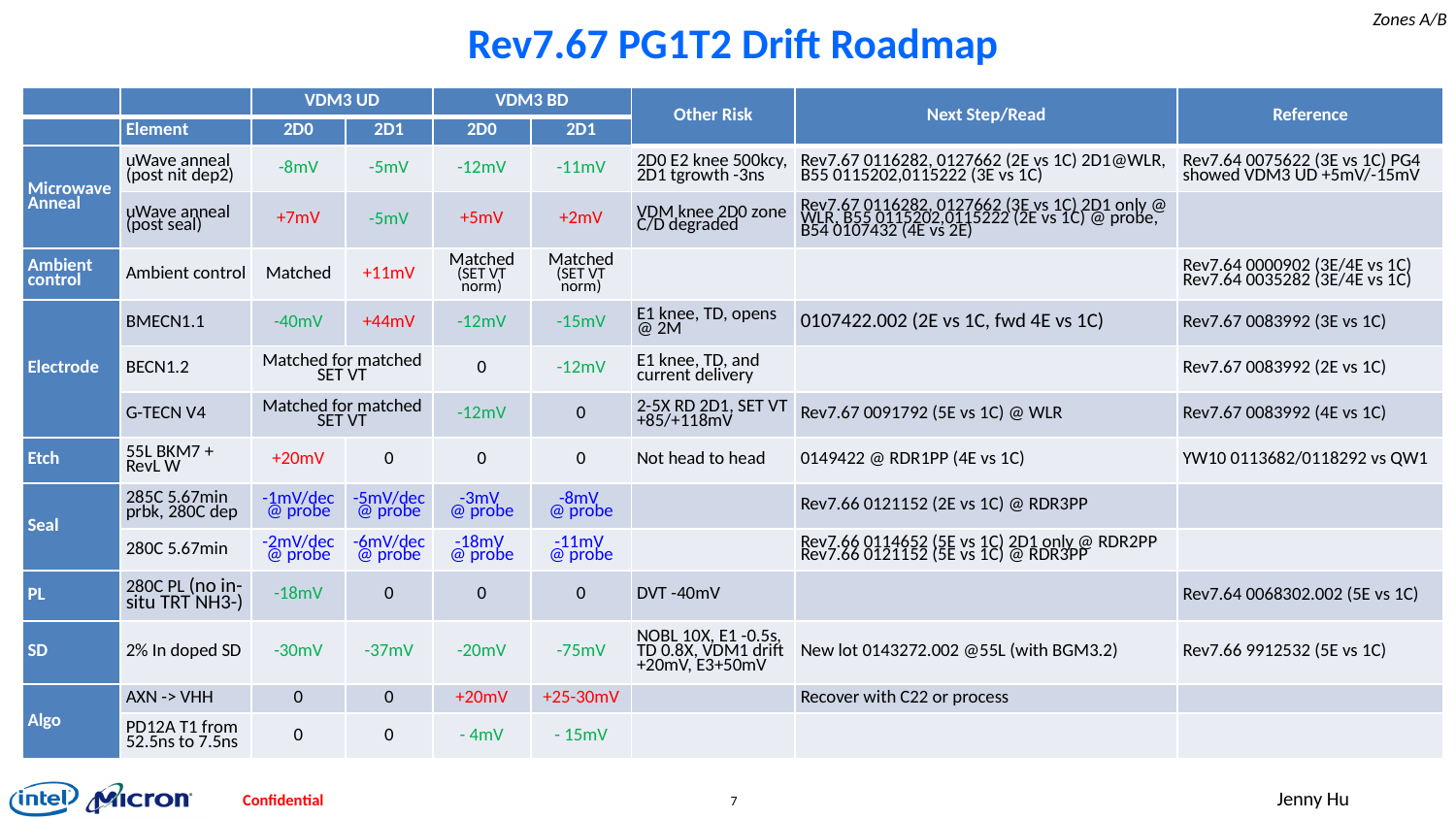

Zones A/B
# Rev7.67 PG1T2 Drift Roadmap
|  |  | VDM3 UD |  | VDM3 BD |  | Other Risk | Next Step/Read | Reference |
| --- | --- | --- | --- | --- | --- | --- | --- | --- |
|  | Element | 2D0 | 2D1 | 2D0 | 2D1 |  |  |  |
| Microwave Anneal | uWave anneal (post nit dep2) | -8mV | -5mV | -12mV | -11mV | 2D0 E2 knee 500kcy, 2D1 tgrowth -3ns | Rev7.67 0116282, 0127662 (2E vs 1C) 2D1@WLR, B55 0115202,0115222 (3E vs 1C) | Rev7.64 0075622 (3E vs 1C) PG4 showed VDM3 UD +5mV/-15mV |
|  | uWave anneal (post seal) | +7mV | -5mV | +5mV | +2mV | VDM knee 2D0 zone C/D degraded | Rev7.67 0116282, 0127662 (3E vs 1C) 2D1 only @ WLR, B55 0115202,0115222 (2E vs 1C) @ probe, B54 0107432 (4E vs 2E) |  |
| Ambient control | Ambient control | Matched | +11mV | Matched (SET VT norm) | Matched (SET VT norm) |  |  | Rev7.64 0000902 (3E/4E vs 1C) Rev7.64 0035282 (3E/4E vs 1C) |
| Electrode | BMECN1.1 | -40mV | +44mV | -12mV | -15mV | E1 knee, TD, opens @ 2M | 0107422.002 (2E vs 1C, fwd 4E vs 1C) | Rev7.67 0083992 (3E vs 1C) |
|  | BECN1.2 | Matched for matched SET VT |  | 0 | -12mV | E1 knee, TD, and current delivery |  | Rev7.67 0083992 (2E vs 1C) |
|  | G-TECN V4 | Matched for matched SET VT |  | -12mV | 0 | 2-5X RD 2D1, SET VT +85/+118mV | Rev7.67 0091792 (5E vs 1C) @ WLR | Rev7.67 0083992 (4E vs 1C) |
| Etch | 55L BKM7 + RevL W | +20mV | 0 | 0 | 0 | Not head to head | 0149422 @ RDR1PP (4E vs 1C) | YW10 0113682/0118292 vs QW1 |
| Seal | 285C 5.67min prbk, 280C dep | -1mV/dec @ probe | -5mV/dec @ probe | -3mV @ probe | -8mV @ probe |  | Rev7.66 0121152 (2E vs 1C) @ RDR3PP |  |
|  | 280C 5.67min | -2mV/dec @ probe | -6mV/dec @ probe | -18mV @ probe | -11mV @ probe |  | Rev7.66 0114652 (5E vs 1C) 2D1 only @ RDR2PP Rev7.66 0121152 (5E vs 1C) @ RDR3PP |  |
| PL | 280C PL (no in-situ TRT NH3-) | -18mV | 0 | 0 | 0 | DVT -40mV |  | Rev7.64 0068302.002 (5E vs 1C) |
| SD | 2% In doped SD | -30mV | -37mV | -20mV | -75mV | NOBL 10X, E1 -0.5s, TD 0.8X, VDM1 drift +20mV, E3+50mV | New lot 0143272.002 @55L (with BGM3.2) | Rev7.66 9912532 (5E vs 1C) |
| Algo | AXN -> VHH | 0 | 0 | +20mV | +25-30mV |  | Recover with C22 or process |  |
|  | PD12A T1 from 52.5ns to 7.5ns | 0 | 0 | - 4mV | - 15mV |  |  |  |